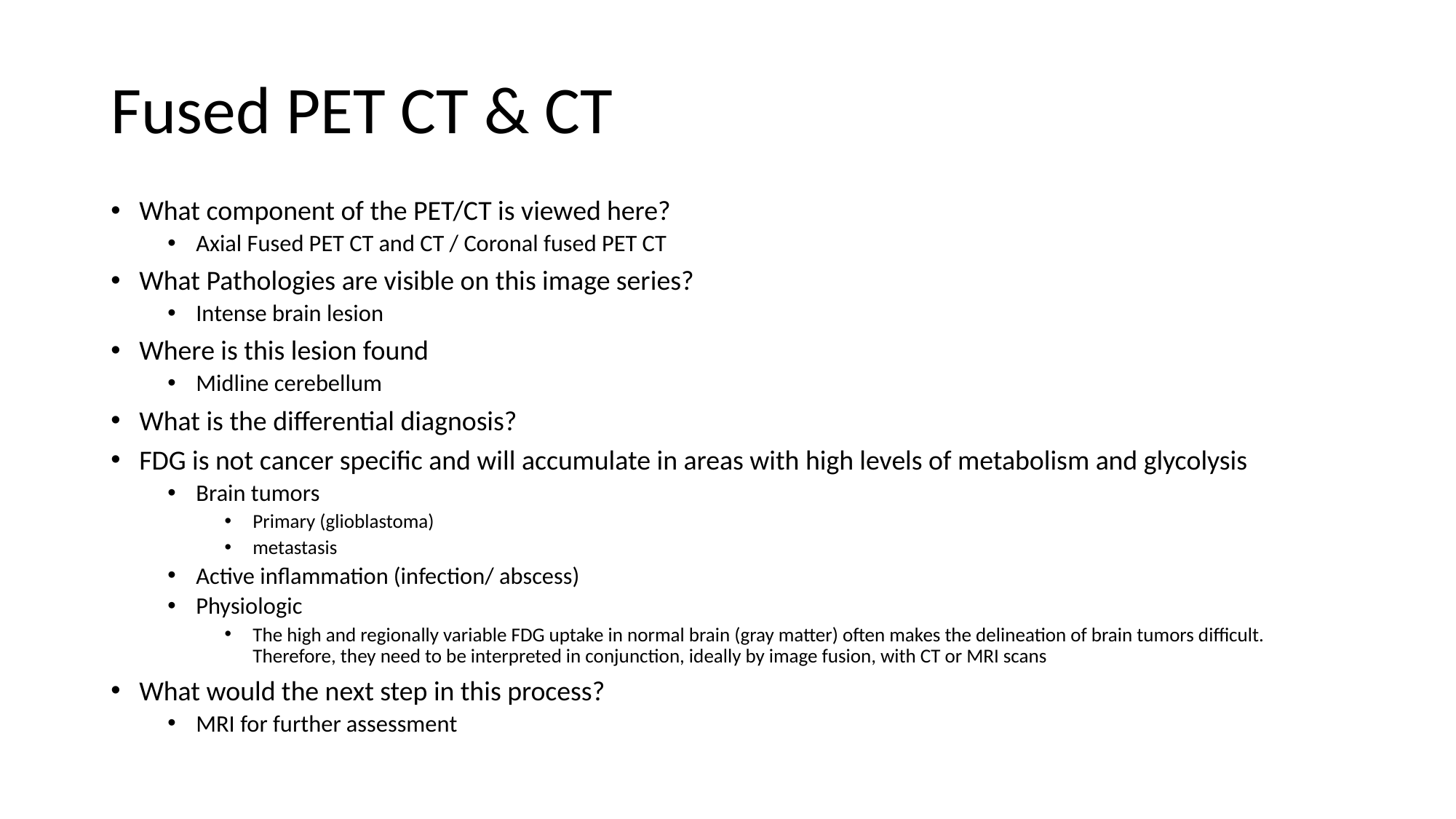

# Fused PET CT & CT
What component of the PET/CT is viewed here?
Axial Fused PET CT and CT / Coronal fused PET CT
What Pathologies are visible on this image series?
Intense brain lesion
Where is this lesion found
Midline cerebellum
What is the differential diagnosis?
FDG is not cancer specific and will accumulate in areas with high levels of metabolism and glycolysis
Brain tumors
Primary (glioblastoma)
metastasis
Active inflammation (infection/ abscess)
Physiologic
The high and regionally variable FDG uptake in normal brain (gray matter) often makes the delineation of brain tumors difficult. Therefore, they need to be interpreted in conjunction, ideally by image fusion, with CT or MRI scans
What would the next step in this process?
MRI for further assessment